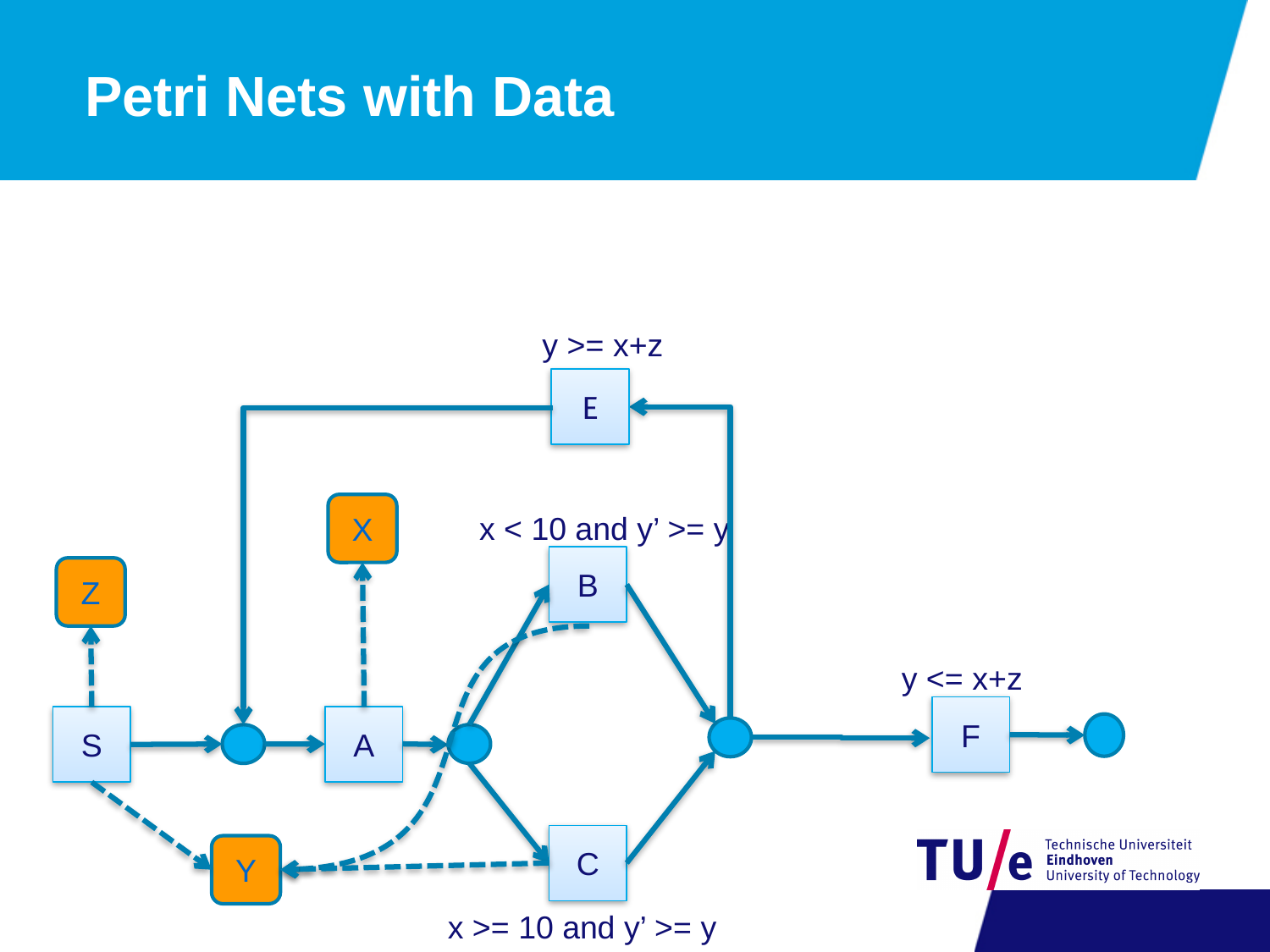

# Petri Nets with Data
y >= x+z
E
X
x < 10 and y’ >= y
B
Z
y <= x+z
F
A
S

C
Y
x >= 10 and y’ >= y